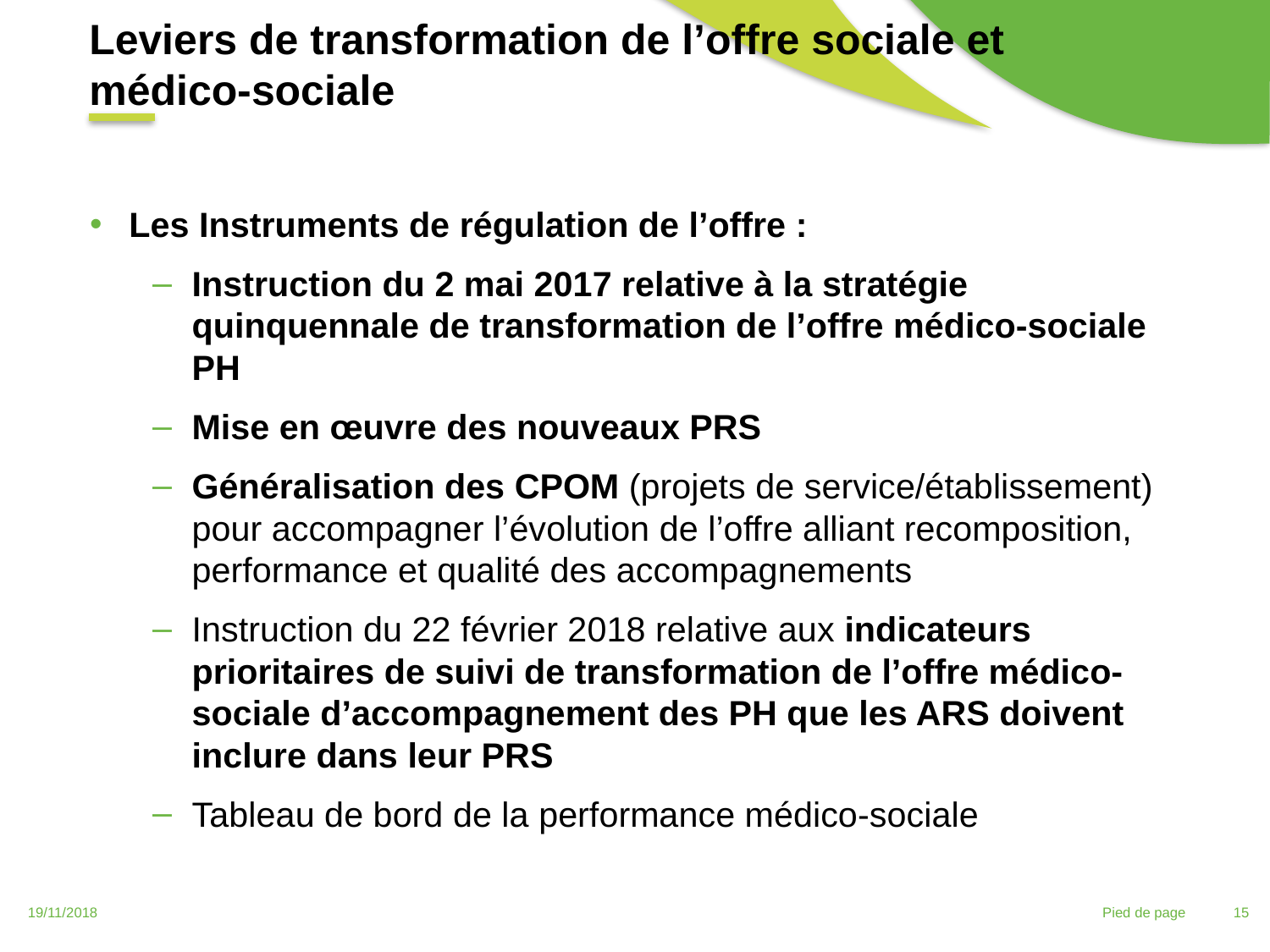

Leviers de transformation de l’offre sociale et médico-sociale
Les Instruments de régulation de l’offre :
Instruction du 2 mai 2017 relative à la stratégie quinquennale de transformation de l’offre médico-sociale PH
Mise en œuvre des nouveaux PRS
Généralisation des CPOM (projets de service/établissement) pour accompagner l’évolution de l’offre alliant recomposition, performance et qualité des accompagnements
Instruction du 22 février 2018 relative aux indicateurs prioritaires de suivi de transformation de l’offre médico-sociale d’accompagnement des PH que les ARS doivent inclure dans leur PRS
Tableau de bord de la performance médico-sociale